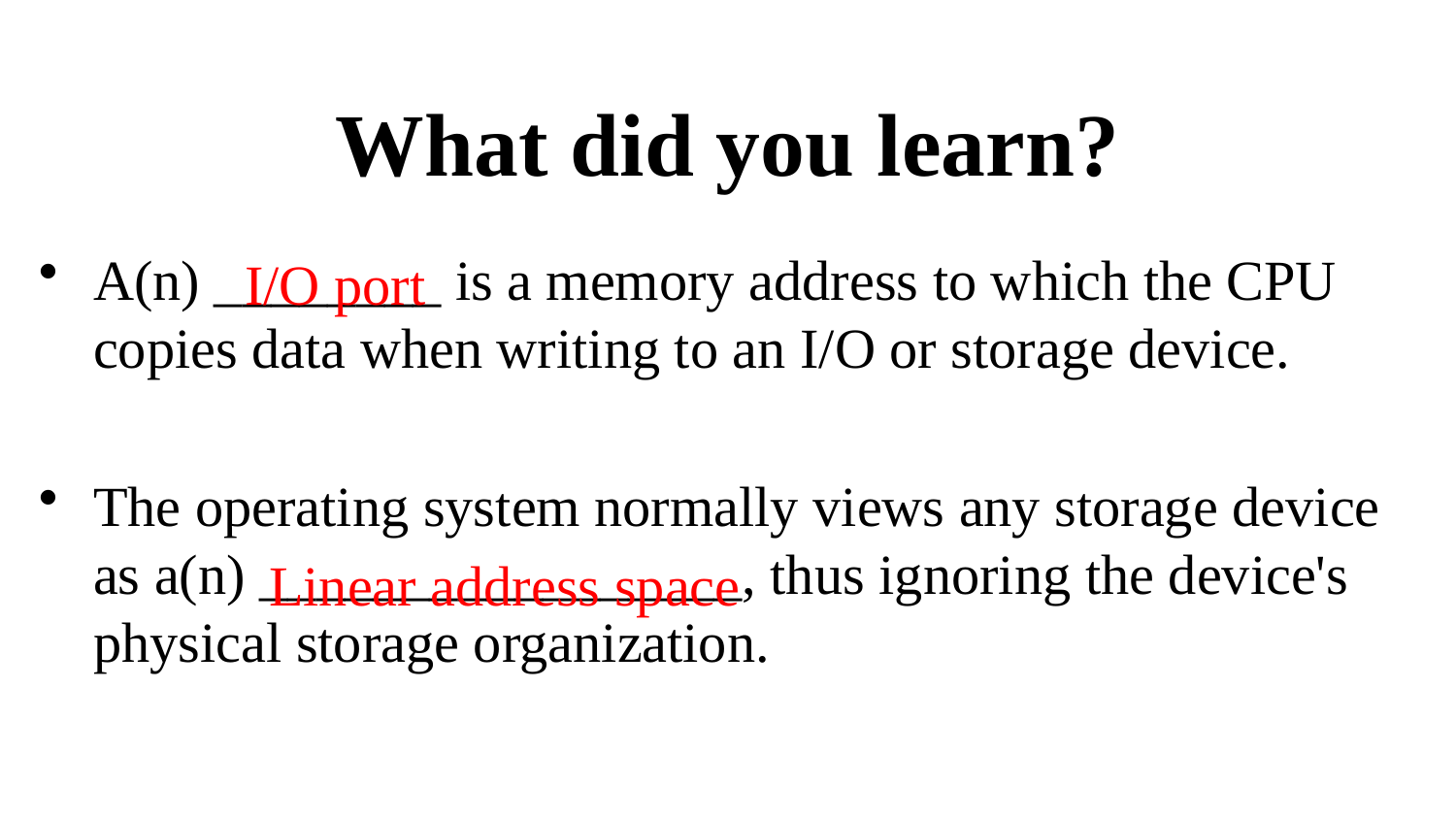

# What did you learn?
A(n) ________ is a memory address to which the CPU copies data when writing to an I/O or storage device.

The operating system normally views any storage device as a(n) _________________, thus ignoring the device's physical storage organization.

I/O port
Linear address space